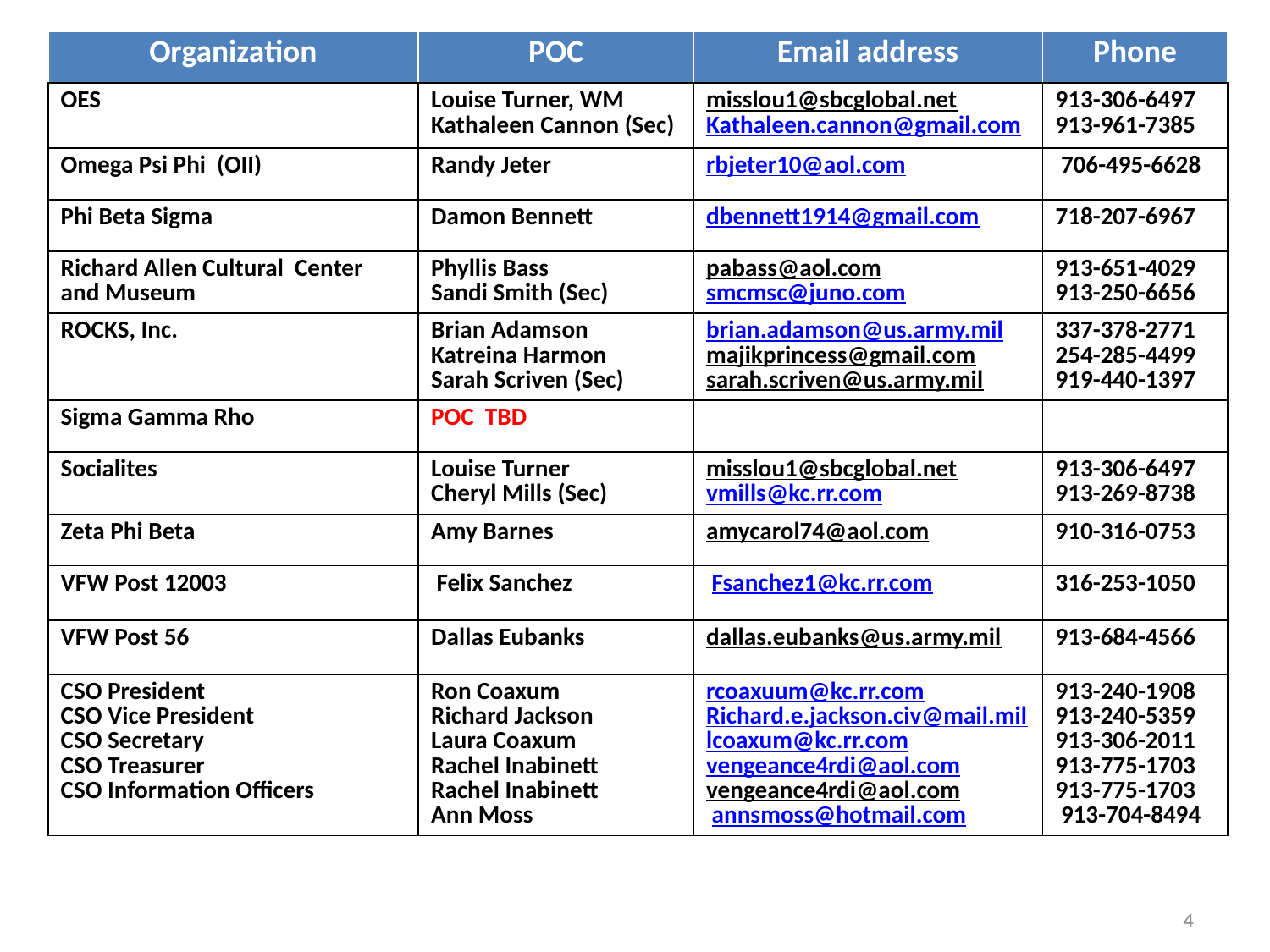

| Organization | POC | Email address | Phone |
| --- | --- | --- | --- |
| OES | Louise Turner, WM Kathaleen Cannon (Sec) | misslou1@sbcglobal.net Kathaleen.cannon@gmail.com | 913-306-6497 913-961-7385 |
| Omega Psi Phi (OII) | Randy Jeter | rbjeter10@aol.com | 706-495-6628 |
| Phi Beta Sigma | Damon Bennett | dbennett1914@gmail.com | 718-207-6967 |
| Richard Allen Cultural Center and Museum | Phyllis Bass Sandi Smith (Sec) | pabass@aol.com smcmsc@juno.com | 913-651-4029 913-250-6656 |
| ROCKS, Inc. | Brian Adamson Katreina Harmon Sarah Scriven (Sec) | brian.adamson@us.army.mil majikprincess@gmail.com sarah.scriven@us.army.mil | 337-378-2771 254-285-4499 919-440-1397 |
| Sigma Gamma Rho | POC TBD |  |  |
| Socialites | Louise Turner Cheryl Mills (Sec) | misslou1@sbcglobal.net vmills@kc.rr.com | 913-306-6497 913-269-8738 |
| Zeta Phi Beta | Amy Barnes | amycarol74@aol.com | 910-316-0753 |
| VFW Post 12003 | Felix Sanchez | Fsanchez1@kc.rr.com | 316-253-1050 |
| VFW Post 56 | Dallas Eubanks | dallas.eubanks@us.army.mil | 913-684-4566 |
| CSO President CSO Vice President CSO Secretary CSO Treasurer CSO Information Officers | Ron Coaxum Richard Jackson Laura Coaxum Rachel Inabinett Rachel Inabinett Ann Moss | rcoaxuum@kc.rr.com Richard.e.jackson.civ@mail.mil lcoaxum@kc.rr.com vengeance4rdi@aol.com vengeance4rdi@aol.com annsmoss@hotmail.com | 913-240-1908 913-240-5359 913-306-2011 913-775-1703 913-775-1703 913-704-8494 |
4